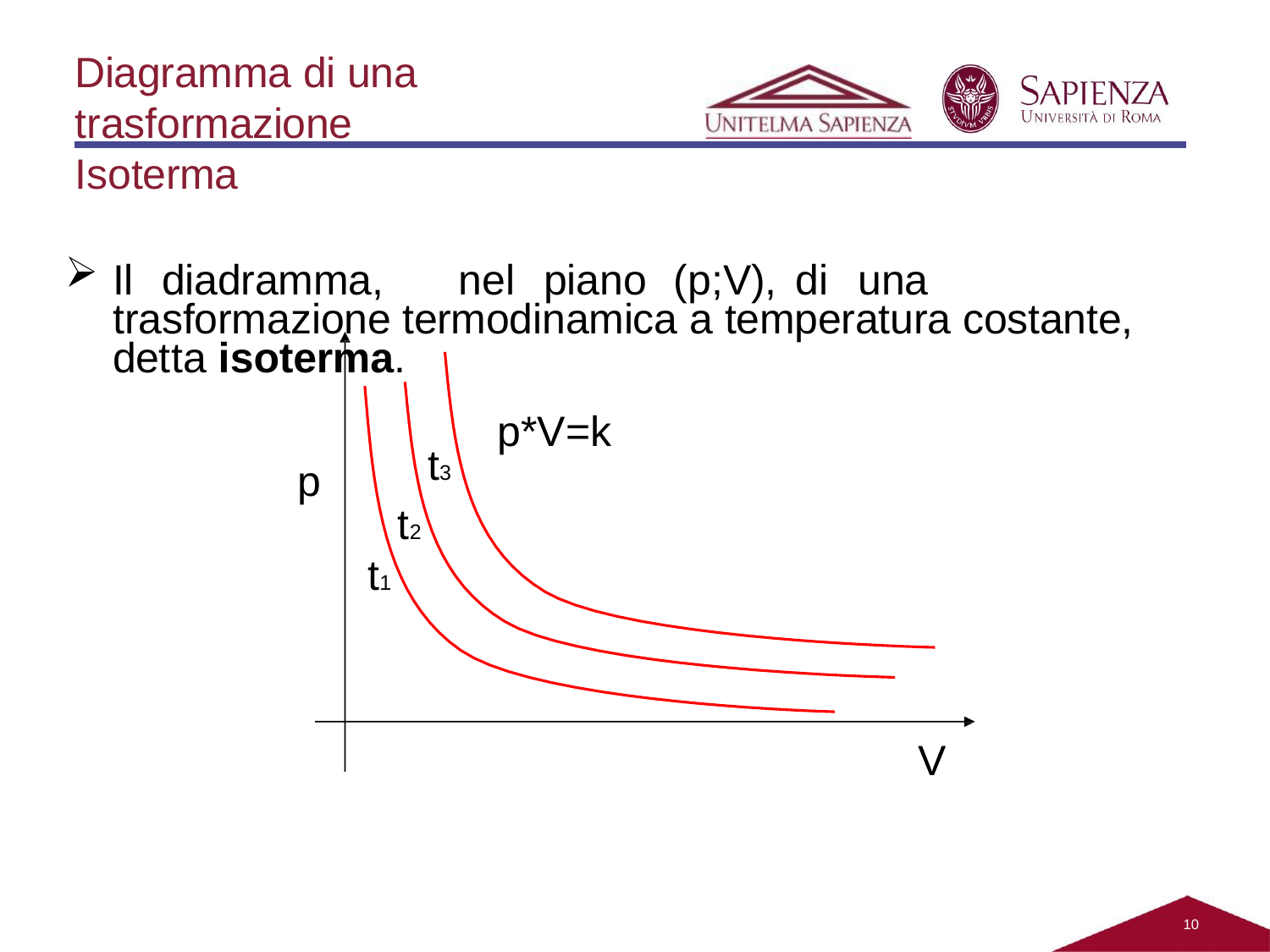

Diagramma di una trasformazione Isoterma

Il	diadramma,	nel	piano	(p;V),	di	una	trasformazione termodinamica a temperatura costante, detta isoterma.

p

p*V=k
t3
t2
t1

V
10